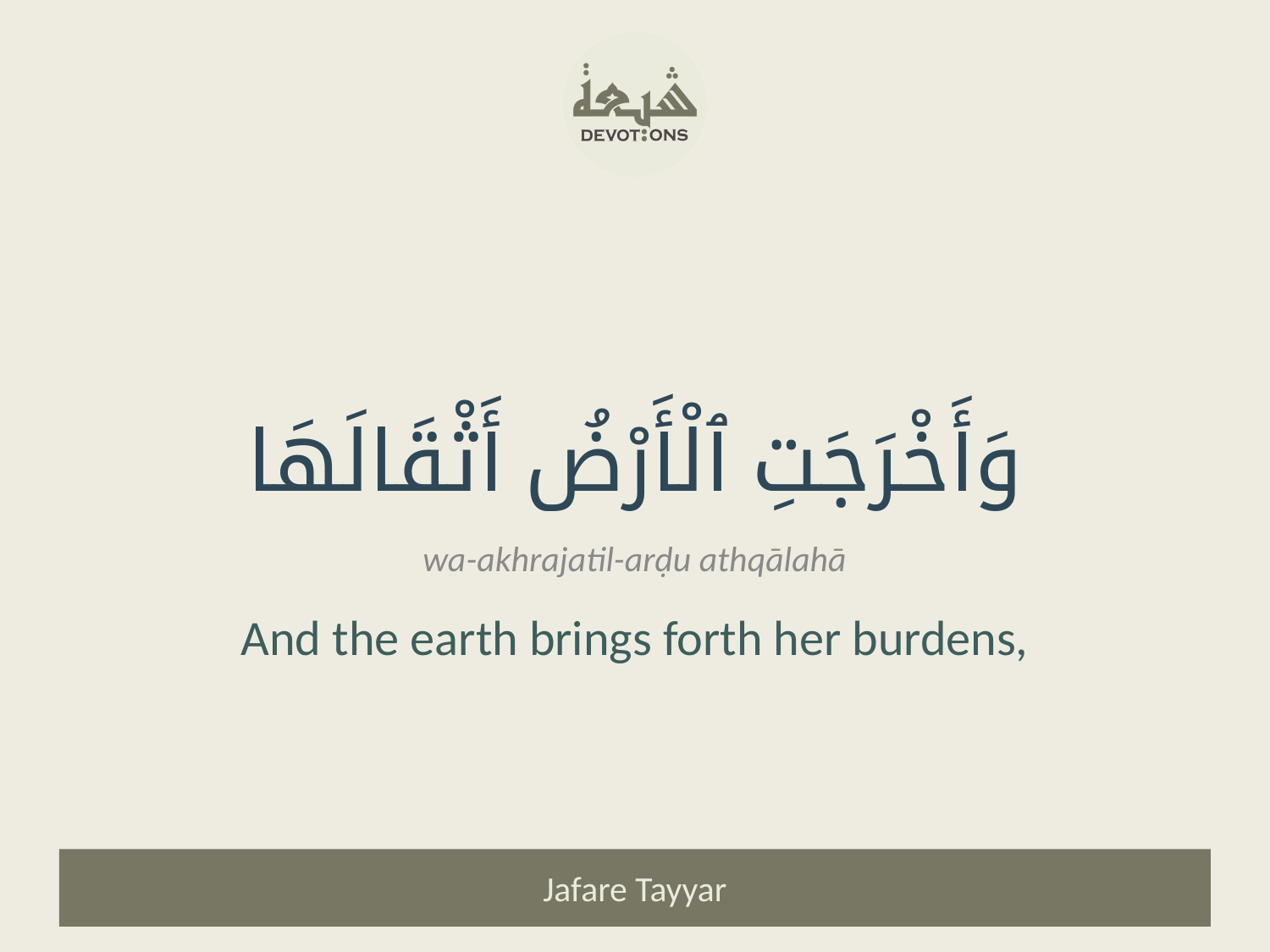

وَأَخْرَجَتِ ٱلْأَرْضُ أَثْقَالَهَا
wa-akhrajatil-arḍu athqālahā
And the earth brings forth her burdens,
Jafare Tayyar